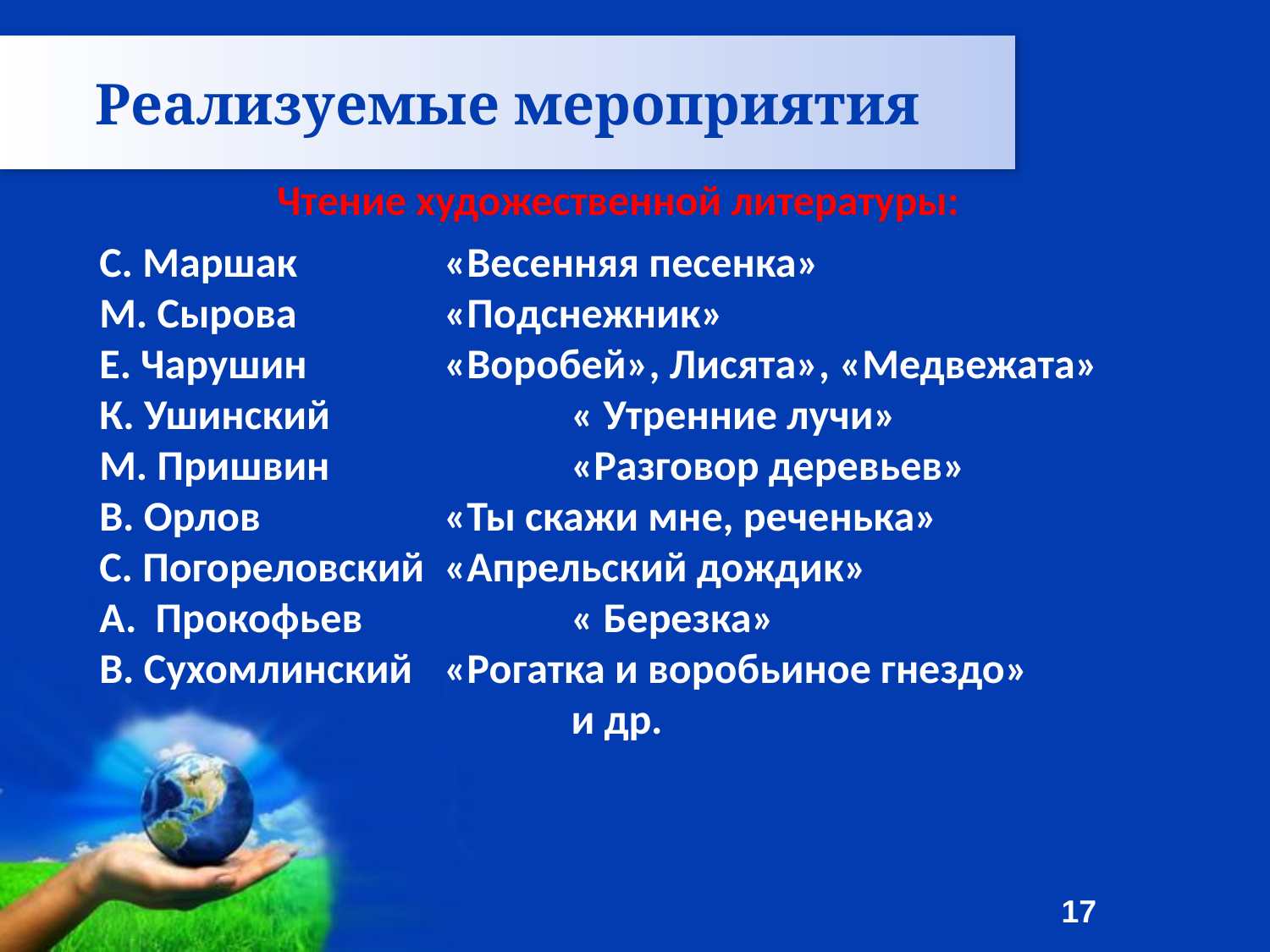

Реализуемые мероприятия
Чтение художественной литературы:
С. Маршак 		«Весенняя песенка»
М. Сырова 		«Подснежник»
Е. Чарушин 		«Воробей», Лисята», «Медвежата»
К. Ушинский 		« Утренние лучи»
М. Пришвин 		«Разговор деревьев»
В. Орлов 		«Ты скажи мне, реченька»
С. Погореловский 	«Апрельский дождик»
А.  Прокофьев 		« Березка»
В. Сухомлинский 	«Рогатка и воробьиное гнездо»
				и др.